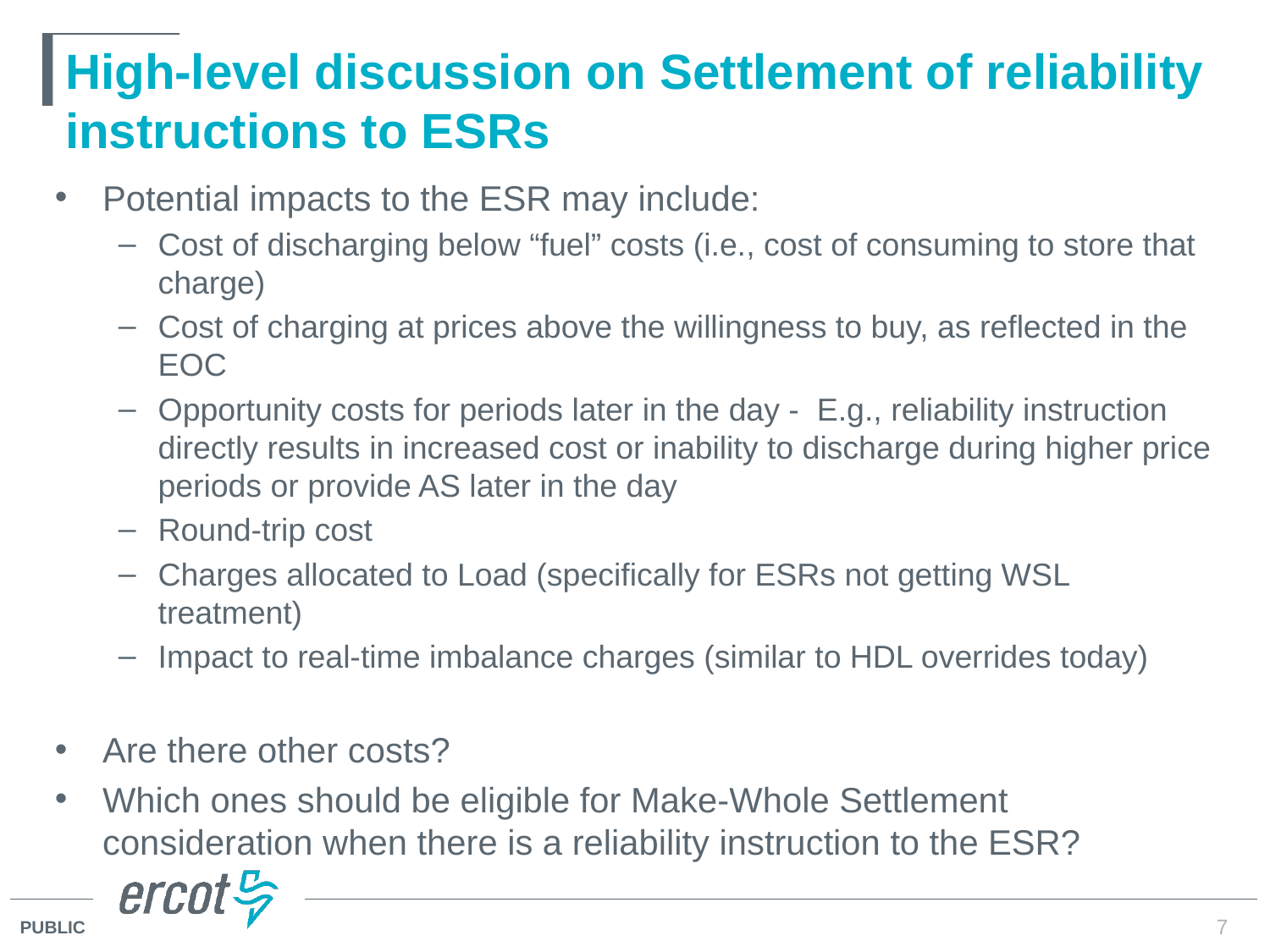

# High-level discussion on Settlement of reliability instructions to ESRs
Potential impacts to the ESR may include:
Cost of discharging below “fuel” costs (i.e., cost of consuming to store that charge)
Cost of charging at prices above the willingness to buy, as reflected in the EOC
Opportunity costs for periods later in the day -  E.g., reliability instruction directly results in increased cost or inability to discharge during higher price periods or provide AS later in the day
Round-trip cost
Charges allocated to Load (specifically for ESRs not getting WSL treatment)
Impact to real-time imbalance charges (similar to HDL overrides today)

Are there other costs?
Which ones should be eligible for Make-Whole Settlement consideration when there is a reliability instruction to the ESR?

7